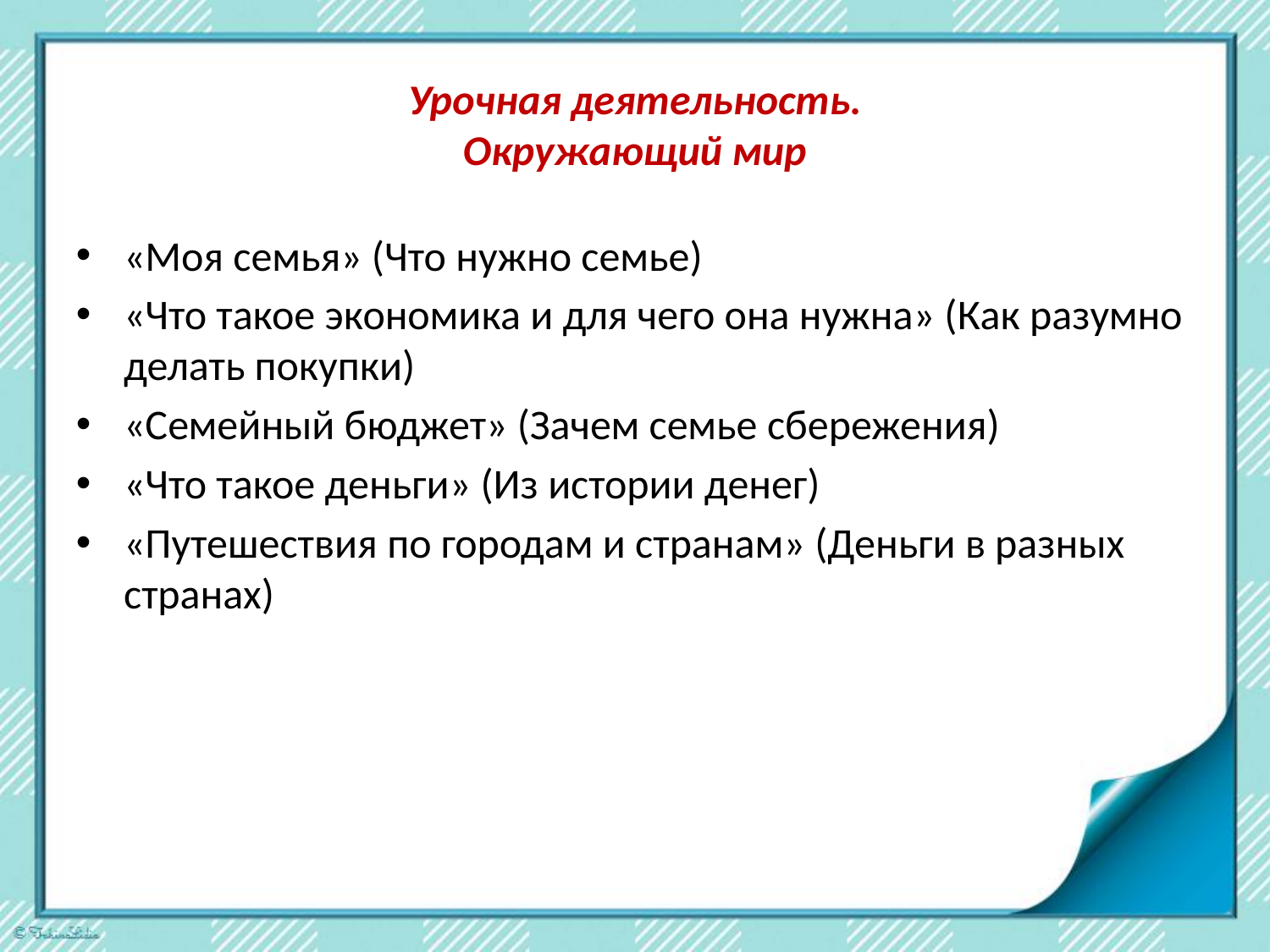

# Урочная деятельность. Окружающий мир
«Моя семья» (Что нужно семье)
«Что такое экономика и для чего она нужна» (Как разумно делать покупки)
«Семейный бюджет» (Зачем семье сбережения)
«Что такое деньги» (Из истории денег)
«Путешествия по городам и странам» (Деньги в разных странах)